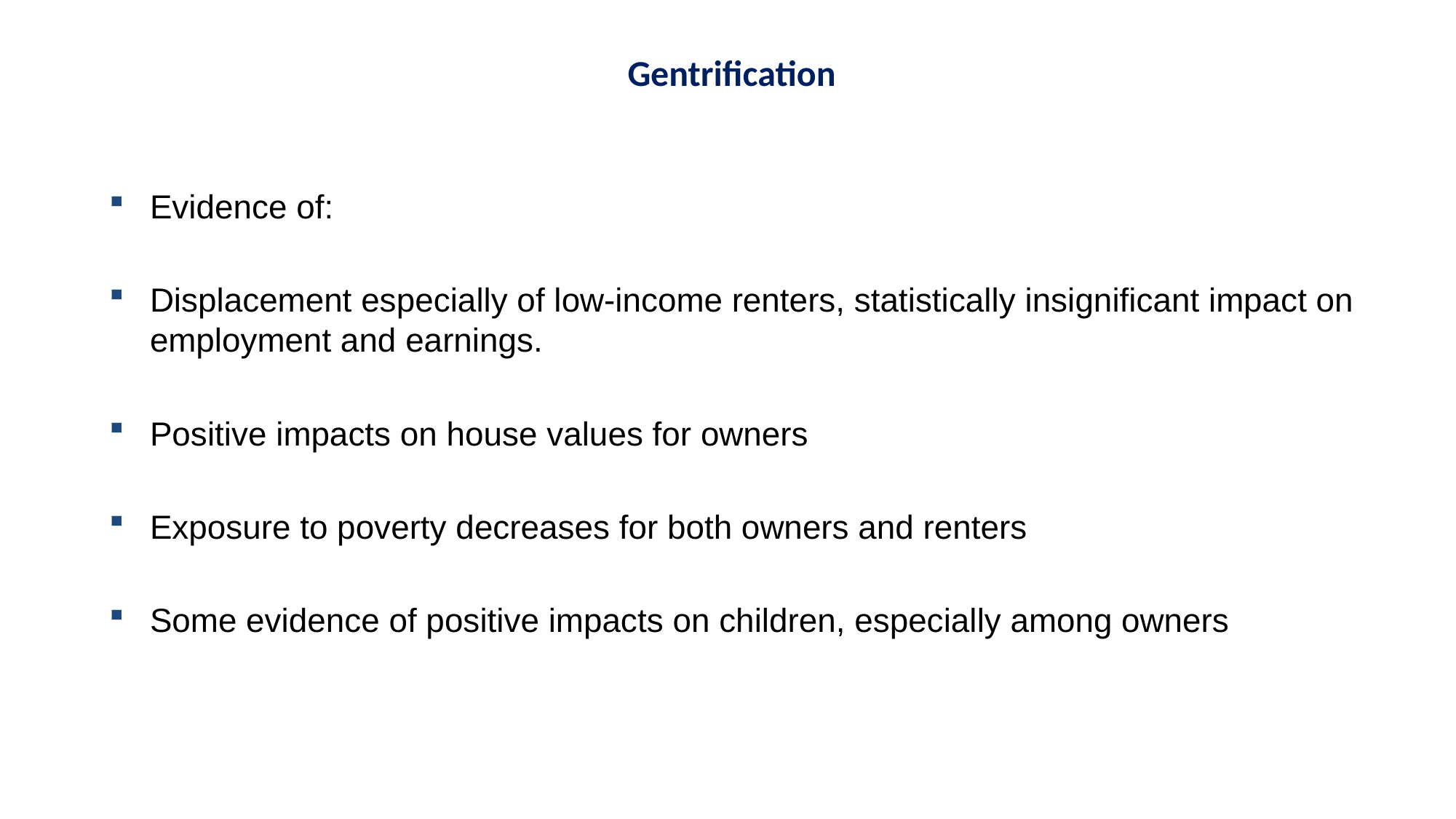

Gentrification

Evidence of:

Displacement especially of low-income renters, statistically insignificant impact on employment and earnings.

Positive impacts on house values for owners

Exposure to poverty decreases for both owners and renters

Some evidence of positive impacts on children, especially among owners